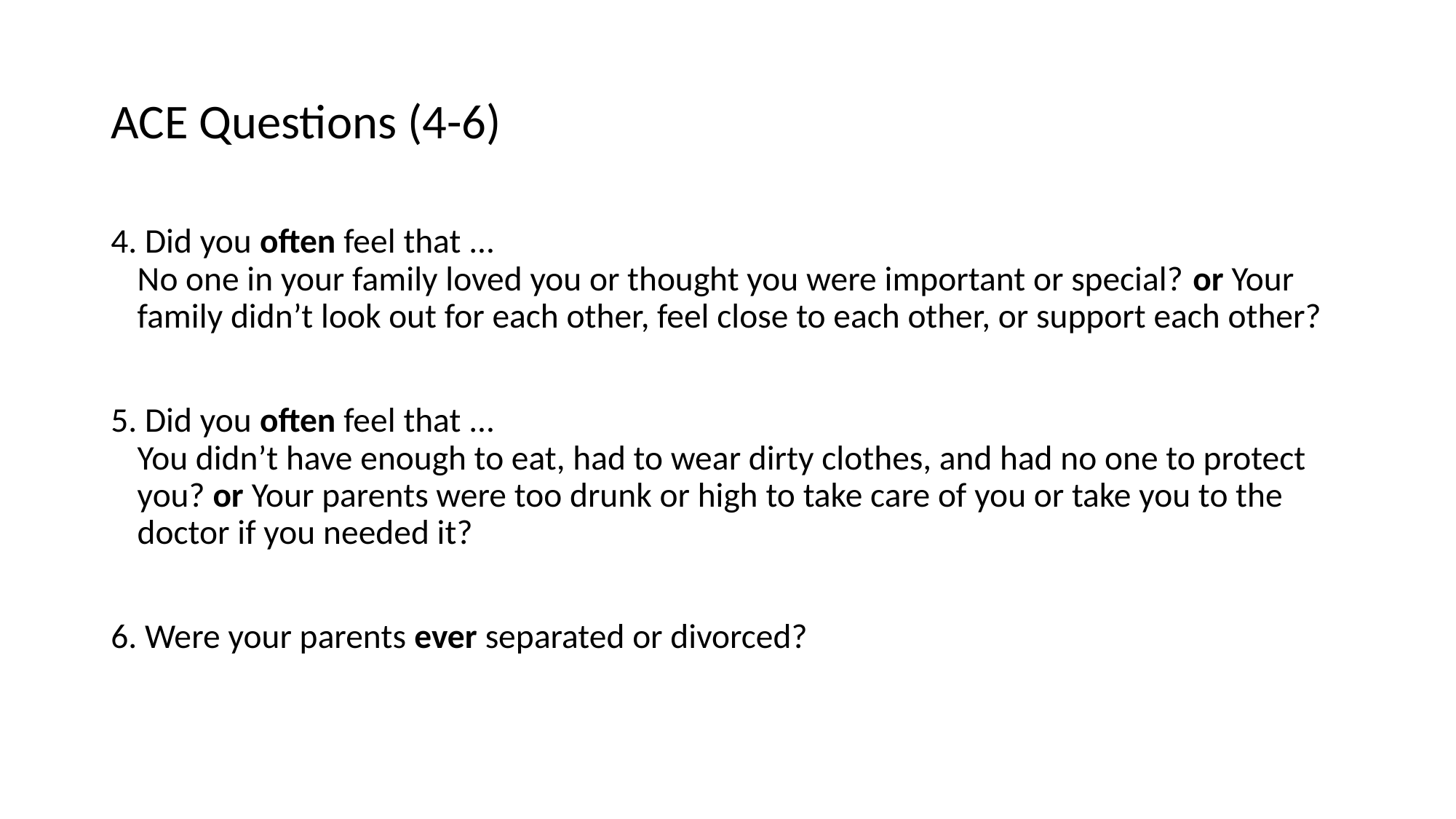

# ACE Questions (4-6)
4. Did you often feel that ...
No one in your family loved you or thought you were important or special? or Your family didn’t look out for each other, feel close to each other, or support each other?

5. Did you often feel that ...
You didn’t have enough to eat, had to wear dirty clothes, and had no one to protect you? or Your parents were too drunk or high to take care of you or take you to the doctor if you needed it?

6. Were your parents ever separated or divorced?